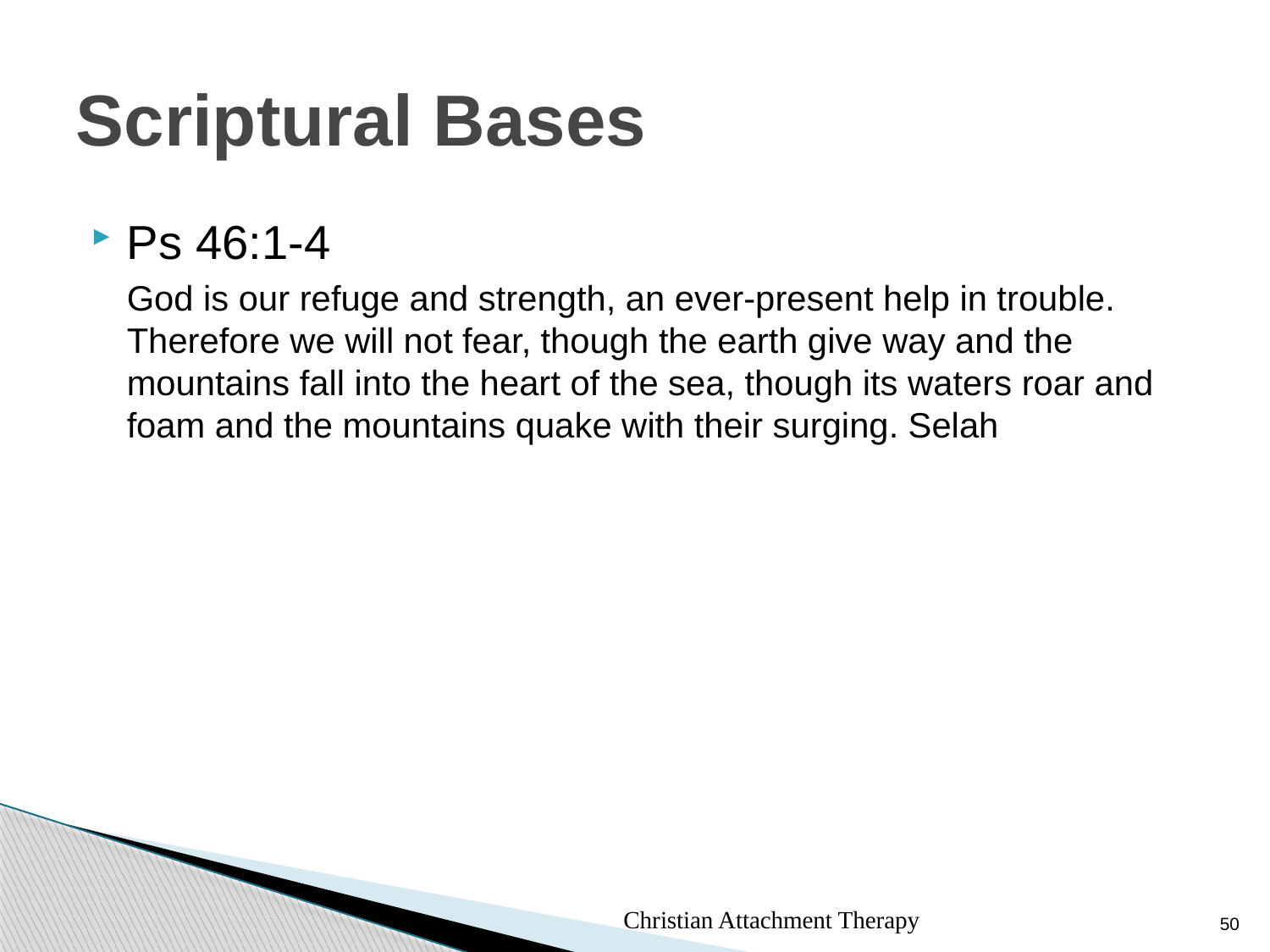

# Scriptural Bases
Ps 46:1-4
	God is our refuge and strength, an ever-present help in trouble. Therefore we will not fear, though the earth give way and the mountains fall into the heart of the sea, though its waters roar and foam and the mountains quake with their surging. Selah

Christian Attachment Therapy
50